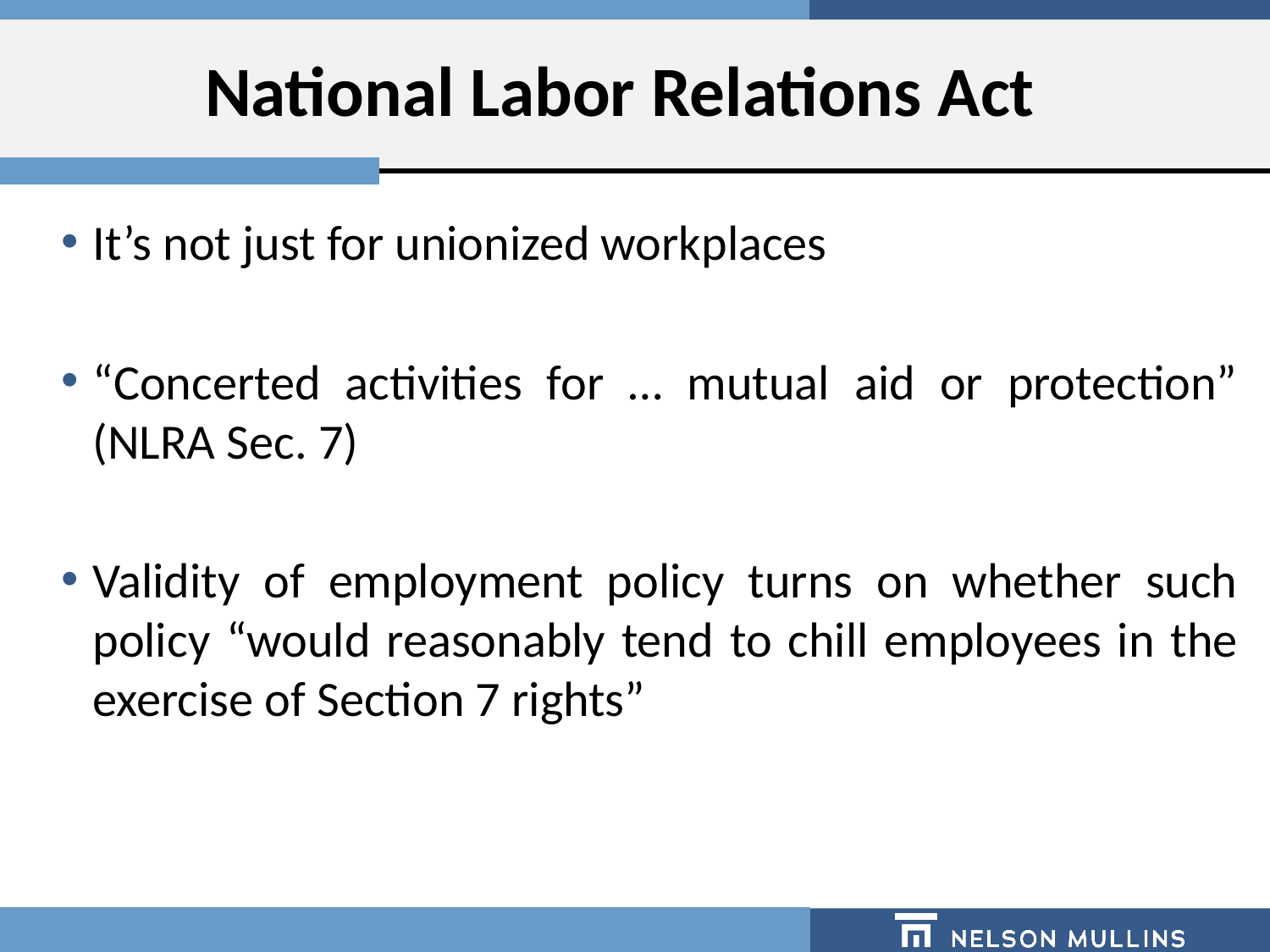

# National Labor Relations Act
It’s not just for unionized workplaces

“Concerted activities for … mutual aid or protection” (NLRA Sec. 7)

Validity of employment policy turns on whether such policy “would reasonably tend to chill employees in the exercise of Section 7 rights”